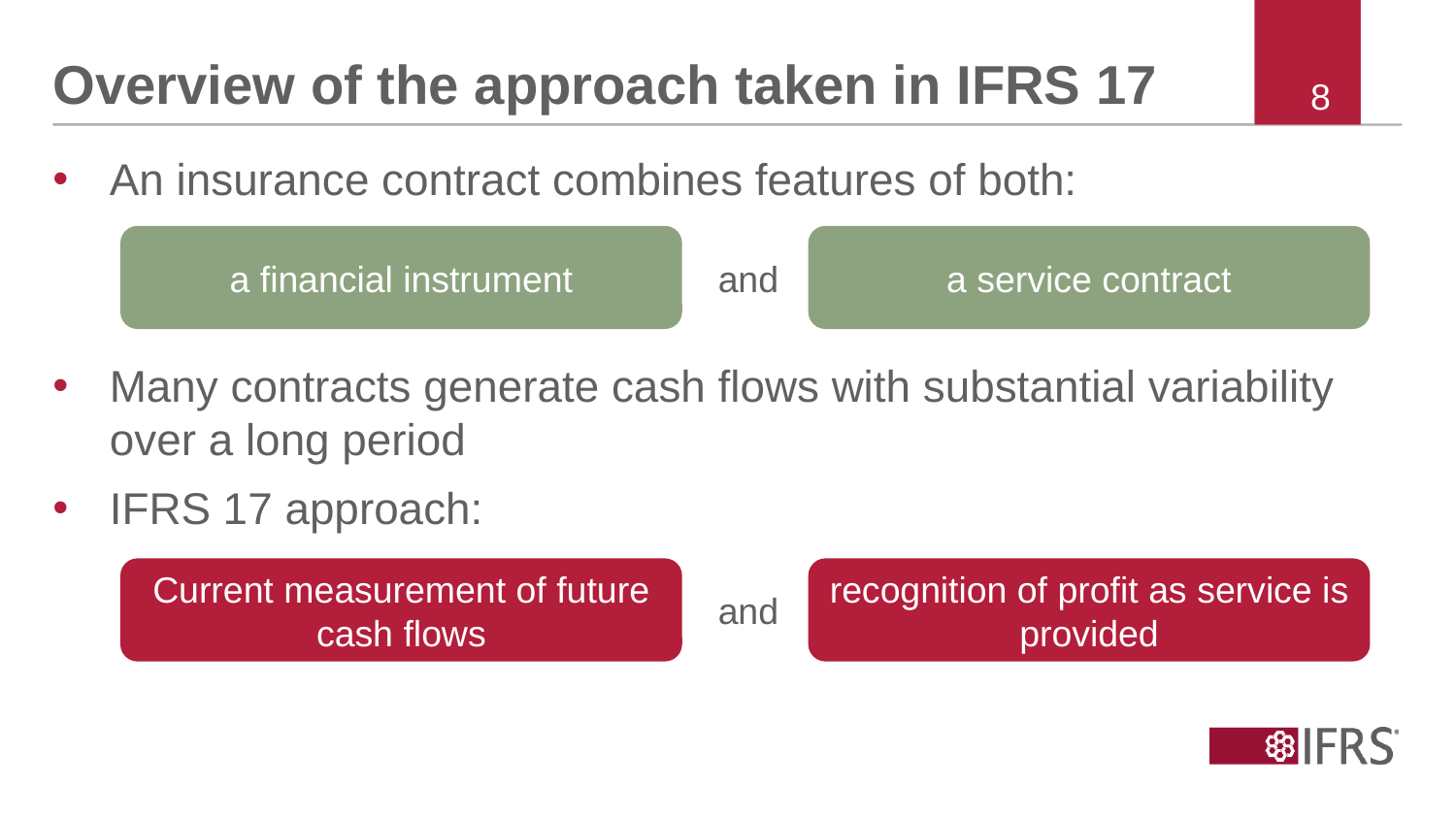

# Overview of the approach taken in IFRS 17

8

An insurance contract combines features of both:

Many contracts generate cash flows with substantial variability over a long period
IFRS 17 approach:
a financial instrument
a service contract
and
Current measurement of future cash flows
recognition of profit as service is provided
and